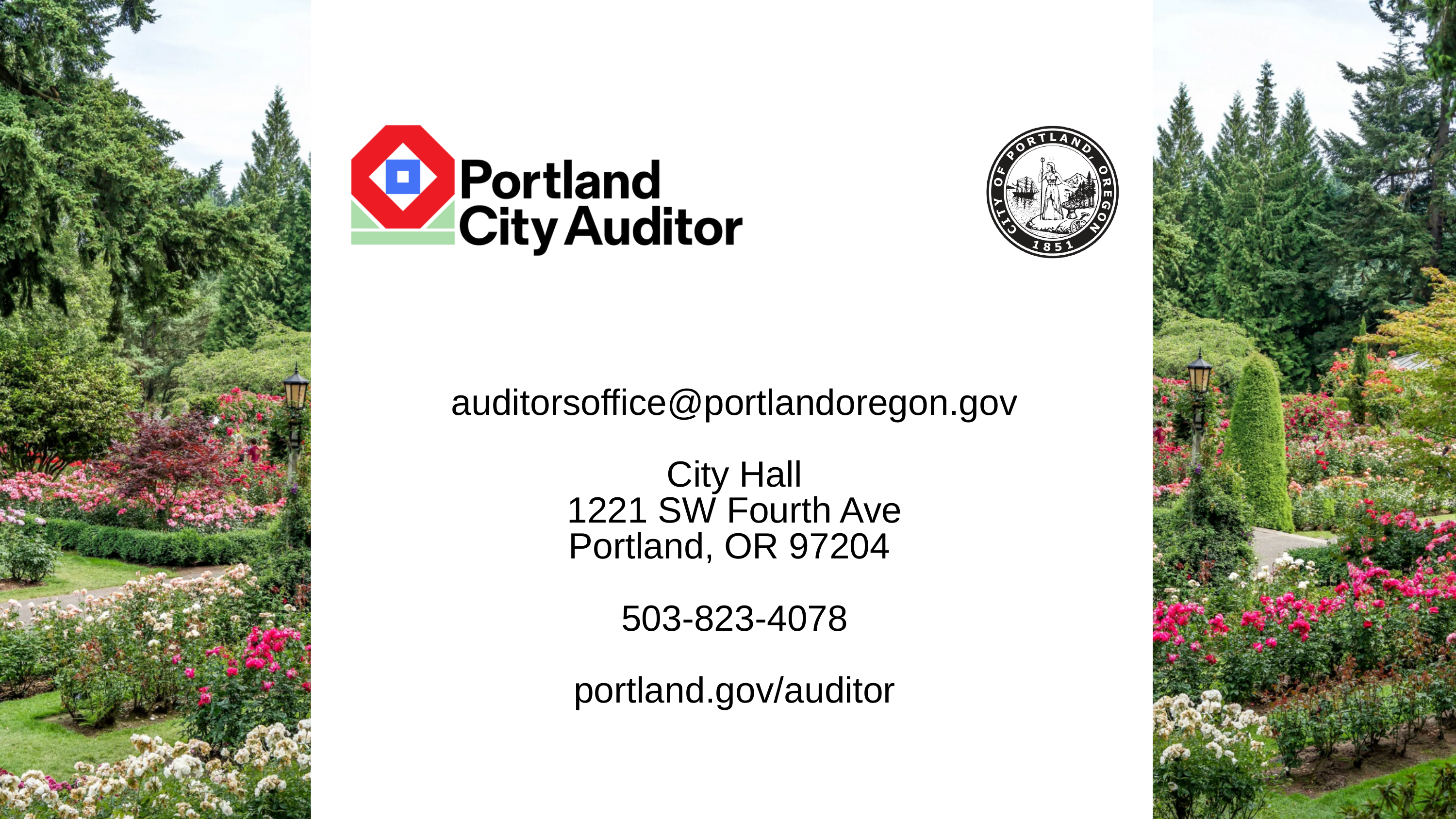

auditorsoffice@portlandoregon.gov

City Hall
1221 SW Fourth Ave
Portland, OR 97204

503-823-4078

portland.gov/auditor